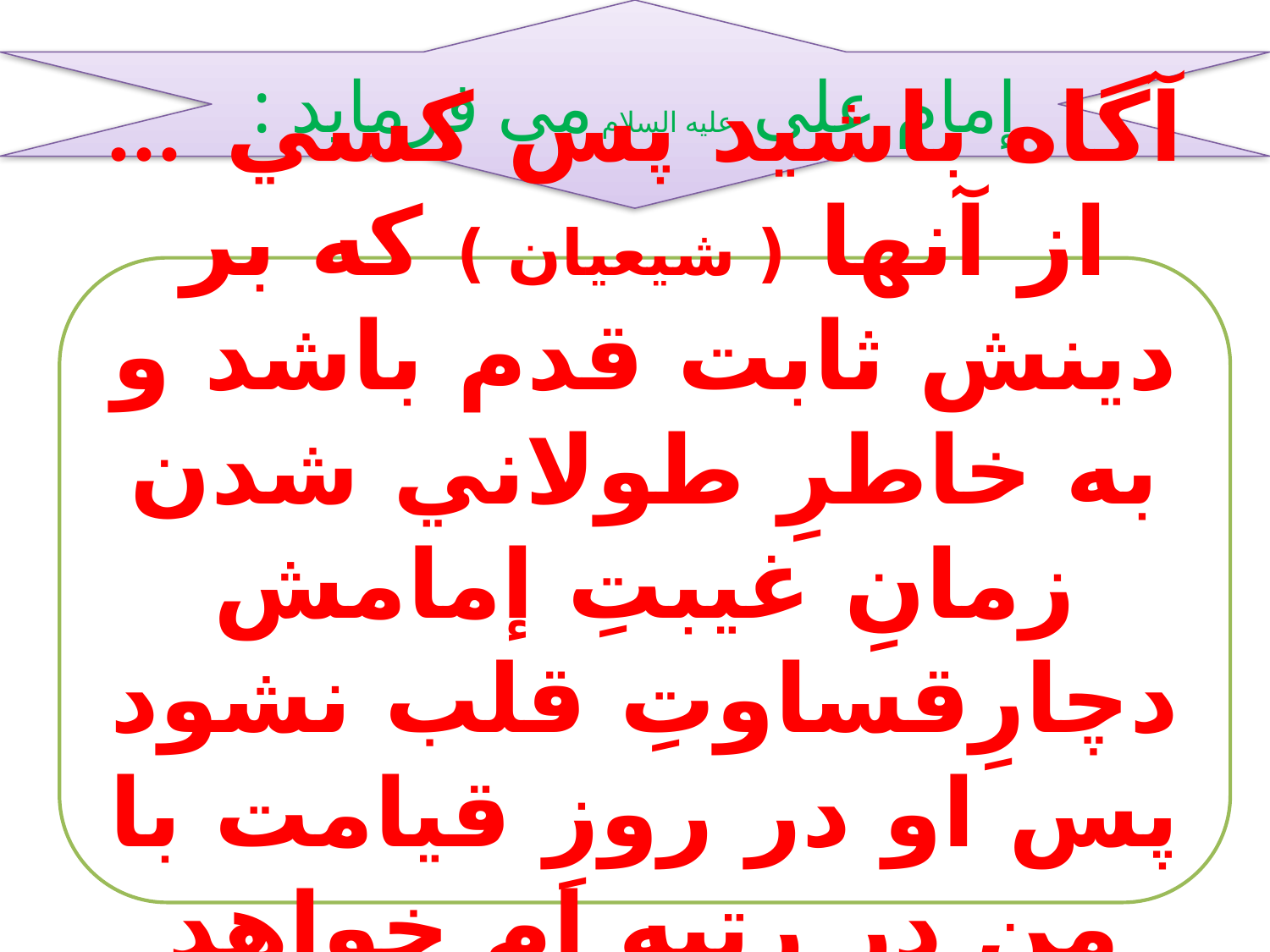

إمام علی علیه السلام می فرماید :

...  آگاه باشيد پس كسي از آنها ( شيعيان ) كه بر دينش ثابت قدم باشد و به خاطرِ طولاني شدن زمانِ غيبتِ إمامش دچارِقساوتِ قلب نشود پس او در روزِ قيامت با من در رتبه ام خواهد بود